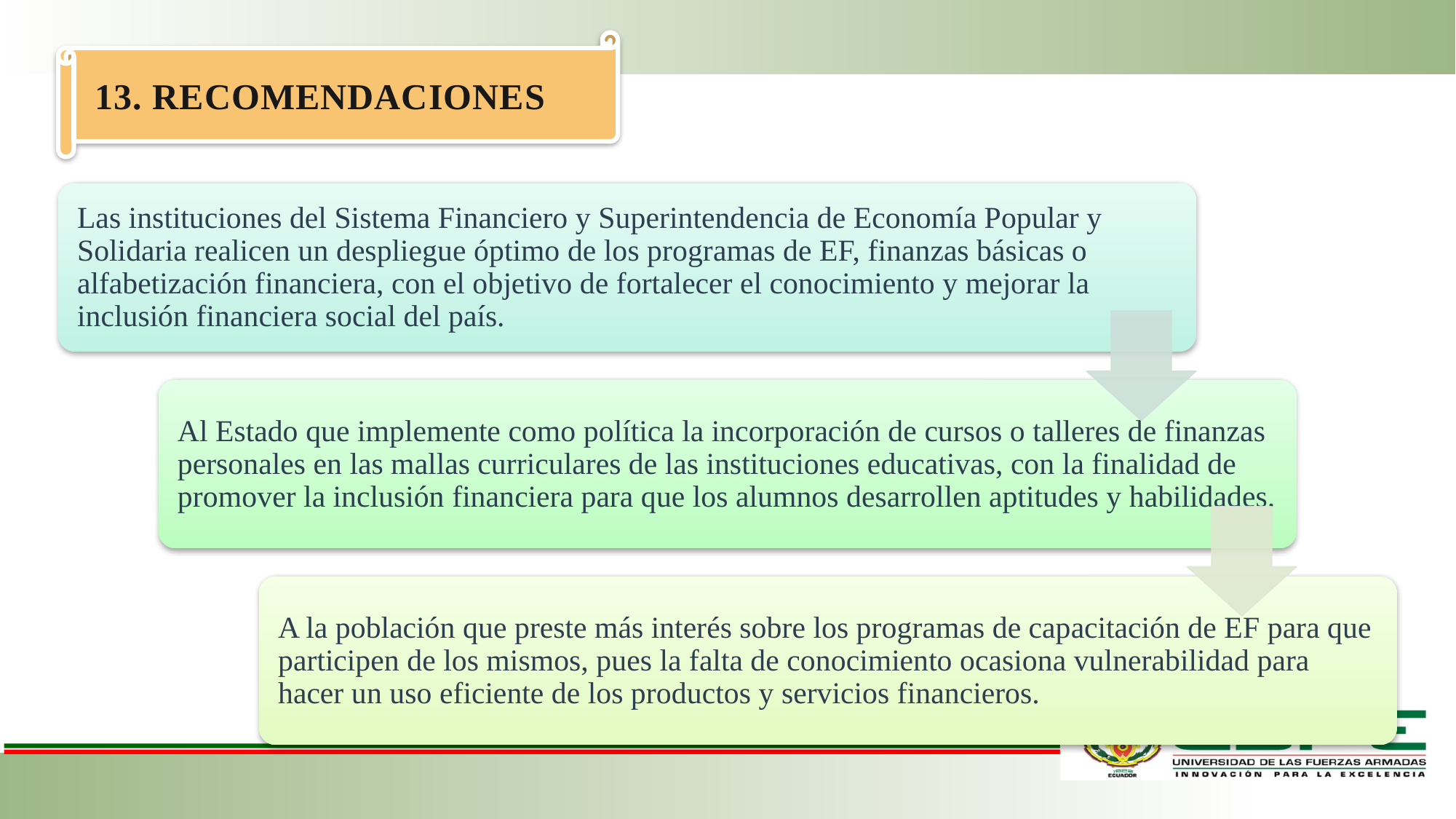

13. RECOMENDACIONES
Las instituciones del Sistema Financiero y Superintendencia de Economía Popular y Solidaria realicen un despliegue óptimo de los programas de EF, finanzas básicas o alfabetización financiera, con el objetivo de fortalecer el conocimiento y mejorar la inclusión financiera social del país.
Al Estado que implemente como política la incorporación de cursos o talleres de finanzas personales en las mallas curriculares de las instituciones educativas, con la finalidad de promover la inclusión financiera para que los alumnos desarrollen aptitudes y habilidades.
A la población que preste más interés sobre los programas de capacitación de EF para que participen de los mismos, pues la falta de conocimiento ocasiona vulnerabilidad para hacer un uso eficiente de los productos y servicios financieros.